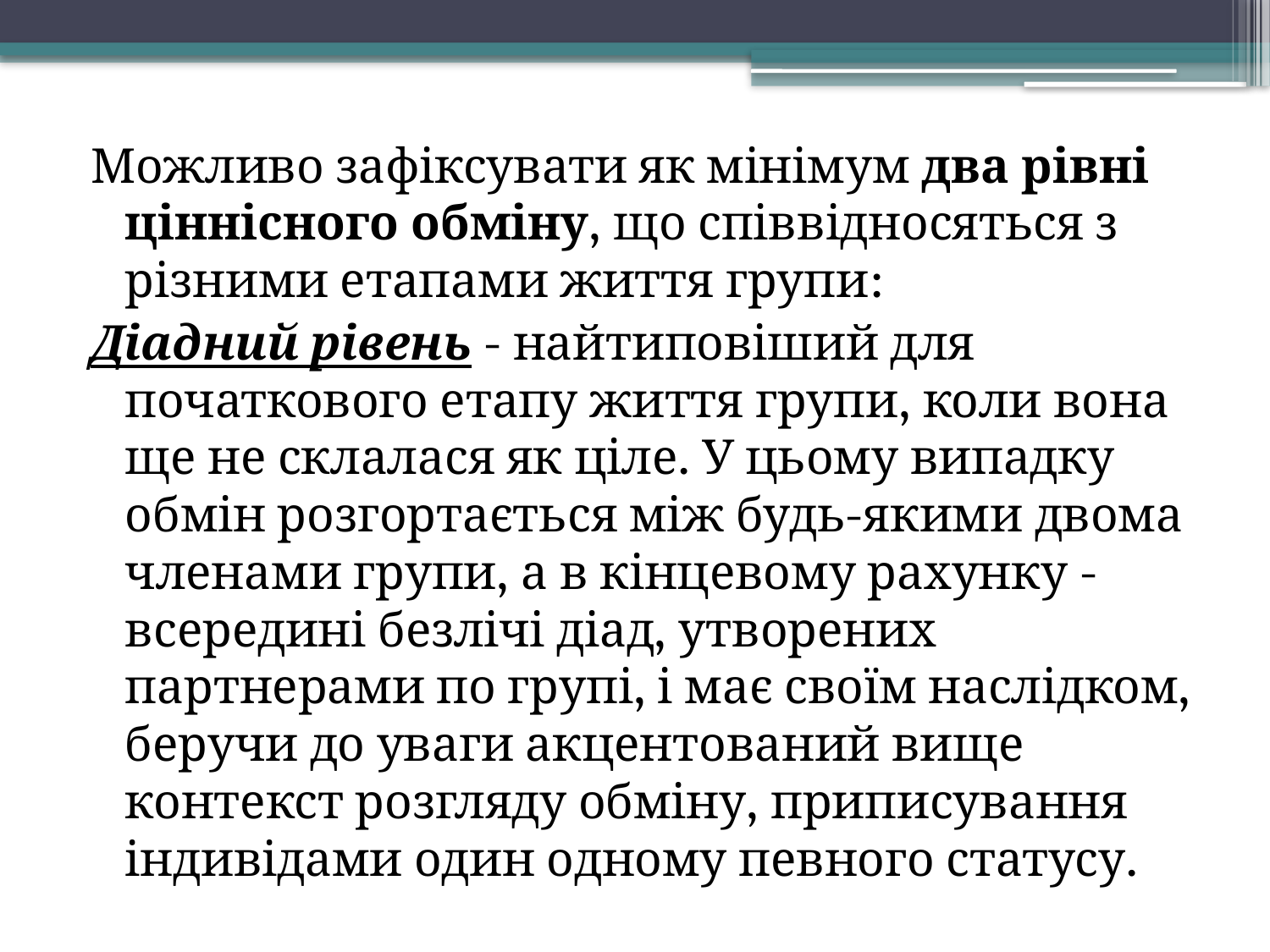

Можливо зафіксувати як мінімум два рівні ціннісного обміну, що співвідносяться з різними етапами життя групи:
Діадний рівень - найтиповіший для початкового етапу життя групи, коли вона ще не склалася як ціле. У цьому випадку обмін розгортається між будь-якими двома членами групи, а в кінцевому рахунку - всередині безлічі діад, утворених партнерами по групі, і має своїм наслідком, беручи до уваги акцентований вище контекст розгляду обміну, приписування індивідами один одному певного статусу.